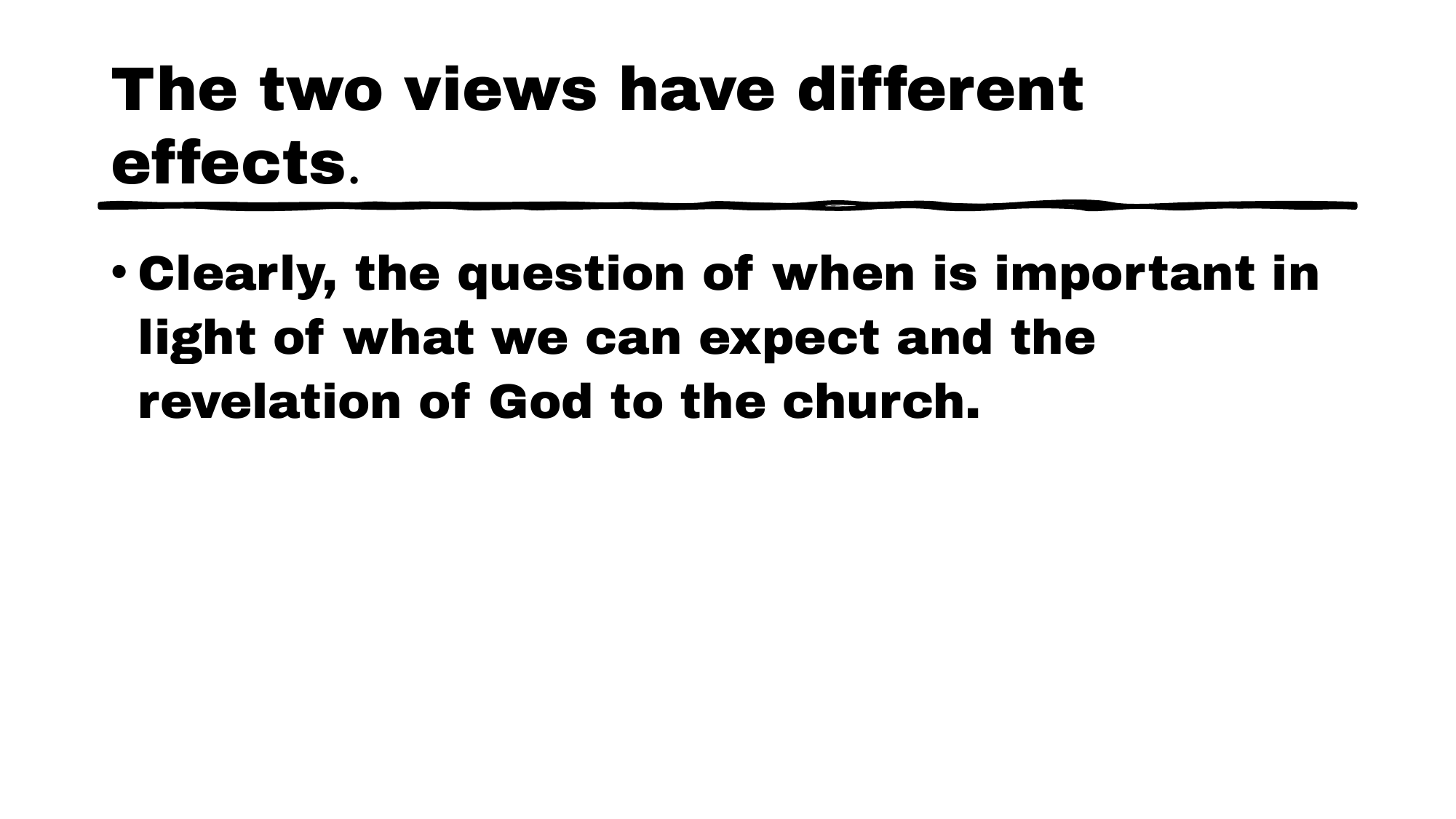

# The two views have different effects.
Clearly, the question of when is important in light of what we can expect and the revelation of God to the church.